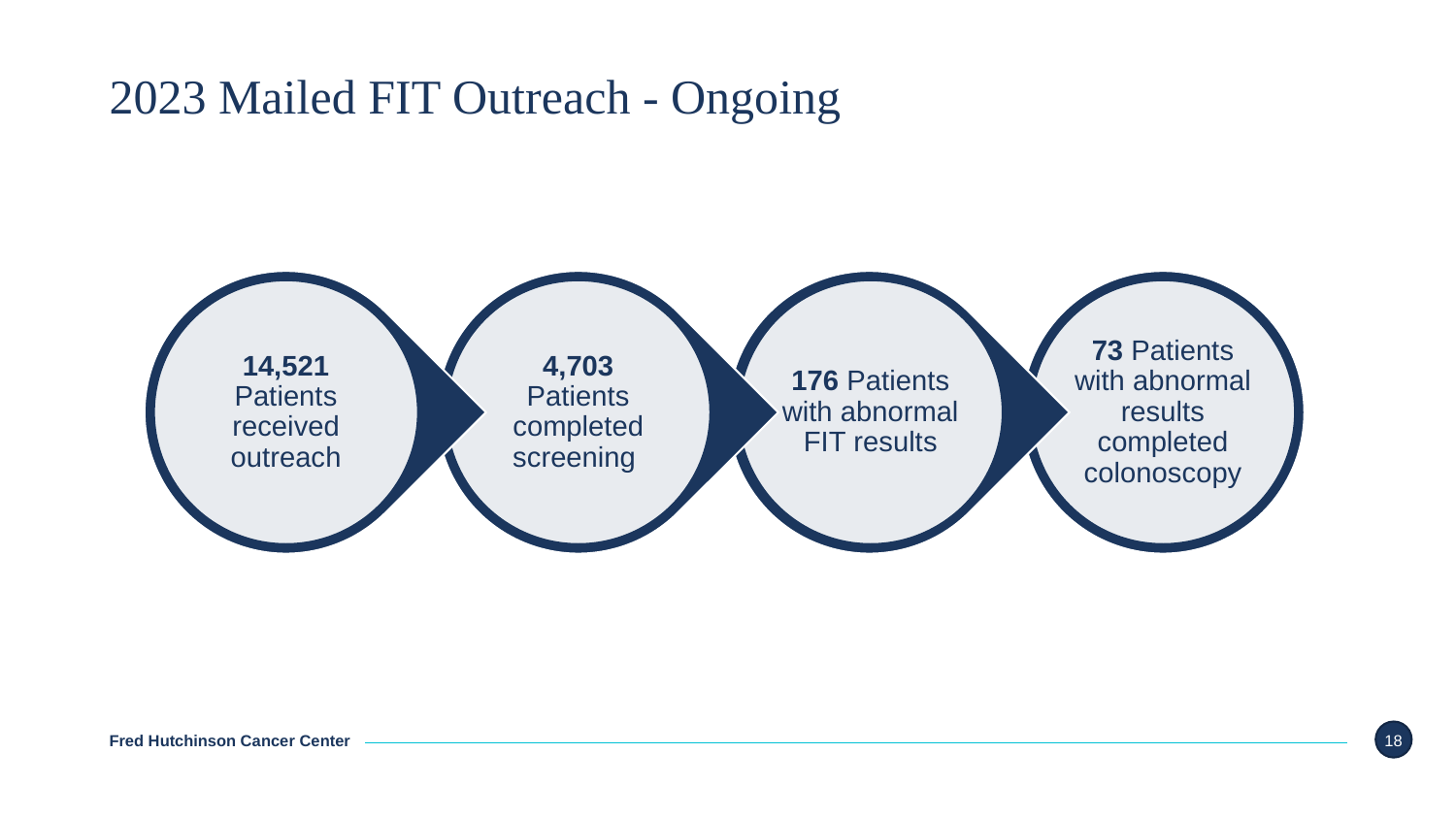

# 2023 Mailed FIT Outreach - Ongoing
73 Patients with abnormal results completed colonoscopy
176 Patients with abnormal FIT results
4,703 Patients completed screening
14,521 Patients received outreach
18